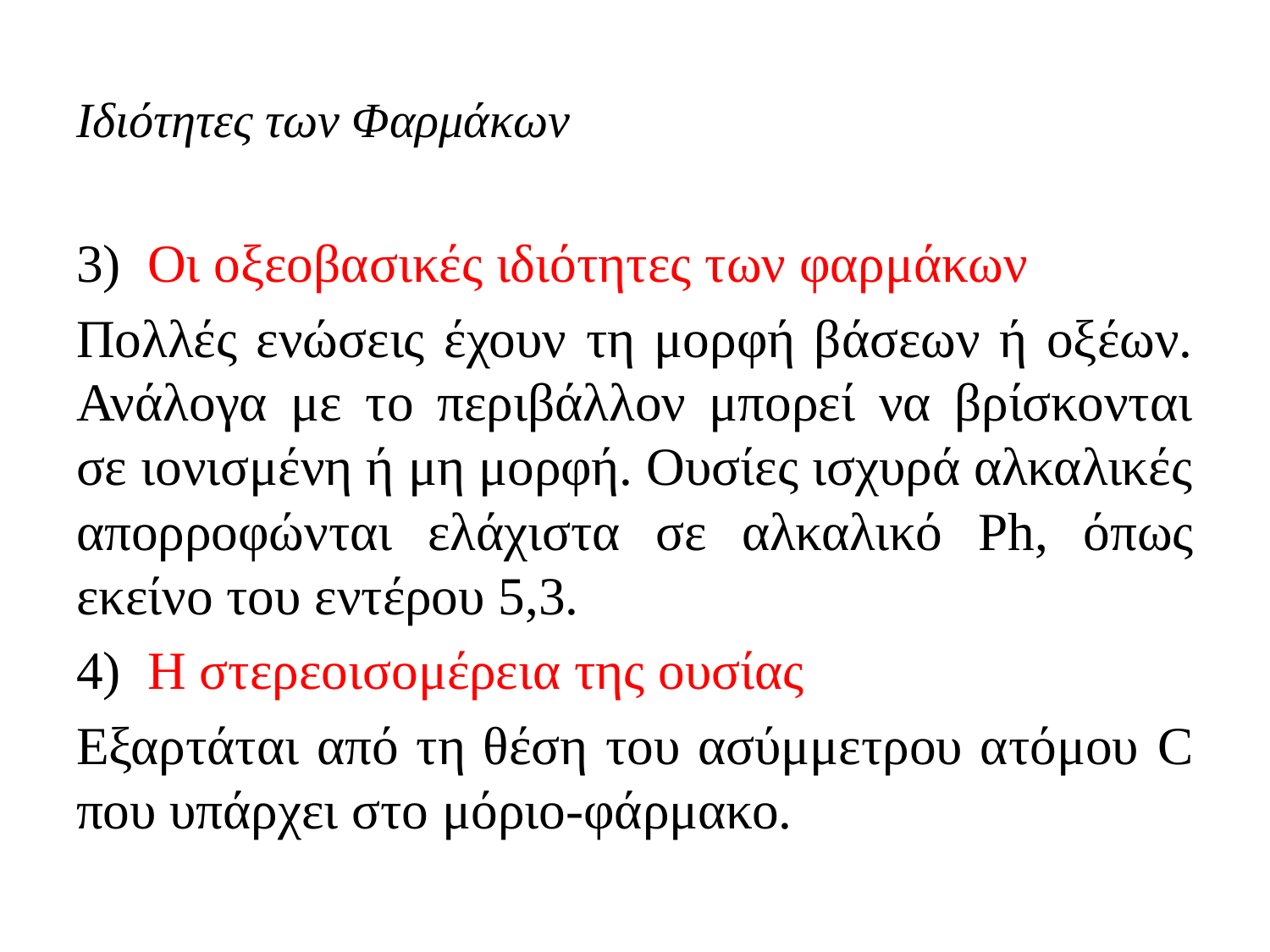

# Ιδιότητες των Φαρμάκων
3)  Οι οξεοβασικές ιδιότητες των φαρμάκων
Πολλές ενώσεις έχουν τη μορφή βάσεων ή οξέων. Ανάλογα με το περιβάλλον μπορεί να βρίσκονται σε ιονισμένη ή μη μορφή. Ουσίες ισχυρά αλκαλικές απορροφώνται ελάχιστα σε αλκαλικό Ph, όπως εκείνο του εντέρου 5,3.
4)  Η στερεοισομέρεια της ουσίας
Εξαρτάται από τη θέση του ασύμμετρου ατόμου C που υπάρχει στο μόριο-φάρμακο.